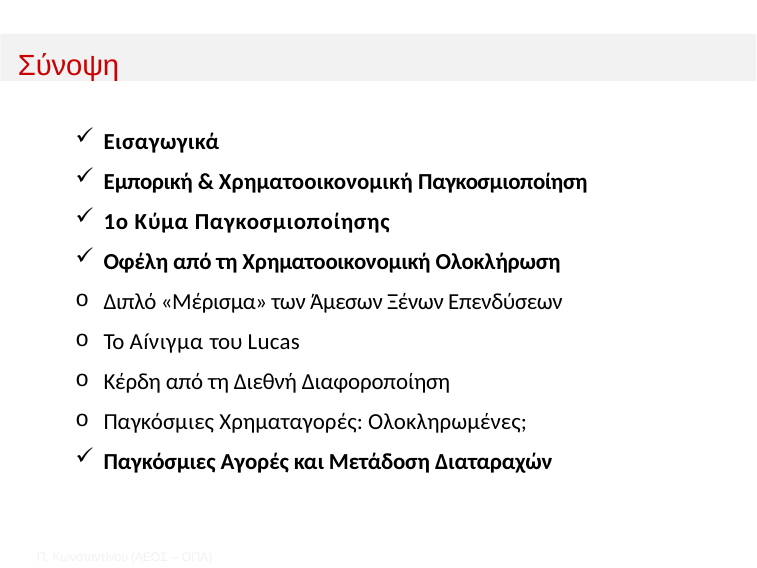

﻿Σύνοψη
Εισαγωγικά
Eμπορική & Χρηματοοικονομική Παγκοσμιοποίηση
1ο Κύμα Παγκοσμιοποίησης
Οφέλη από τη Χρηματοοικονομική Ολοκλήρωση
Διπλό «Μέρισμα» των Άμεσων Ξένων Επενδύσεων
Το Αíνιγµα του Lucas
﻿Κέρδη από τη Διεθνή Διαφοροποίηση
Παγκόσμιες Χρηματαγορές: Ολοκληρωμένες;
Παγκόσμιες Αγορές και Μετάδοση Διαταραχών
﻿
Π. Κωνσταντíνου (AΕΟΣ – ΟΠΑ)